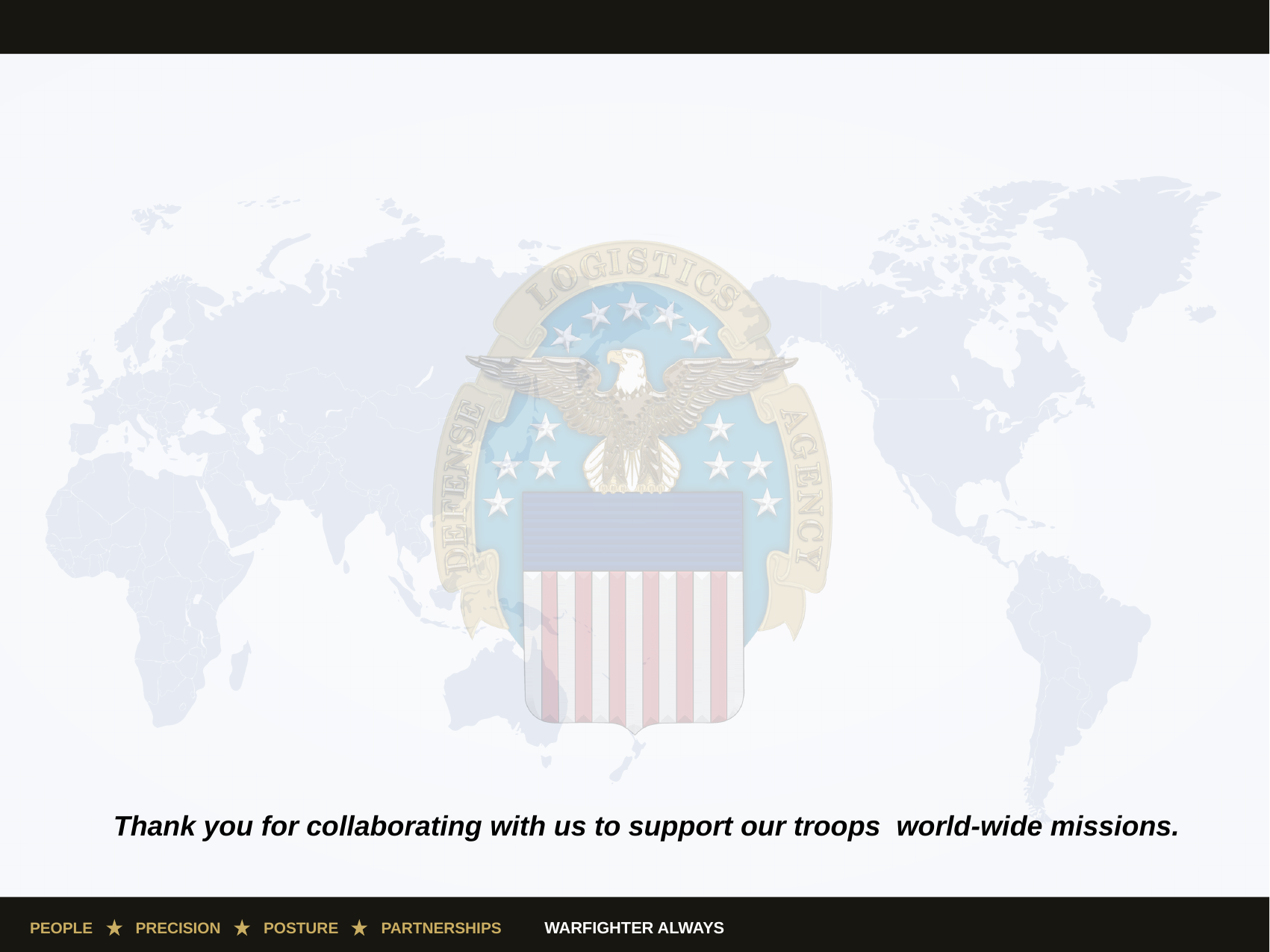

Thank you for collaborating with us to support our troops  world-wide missions.